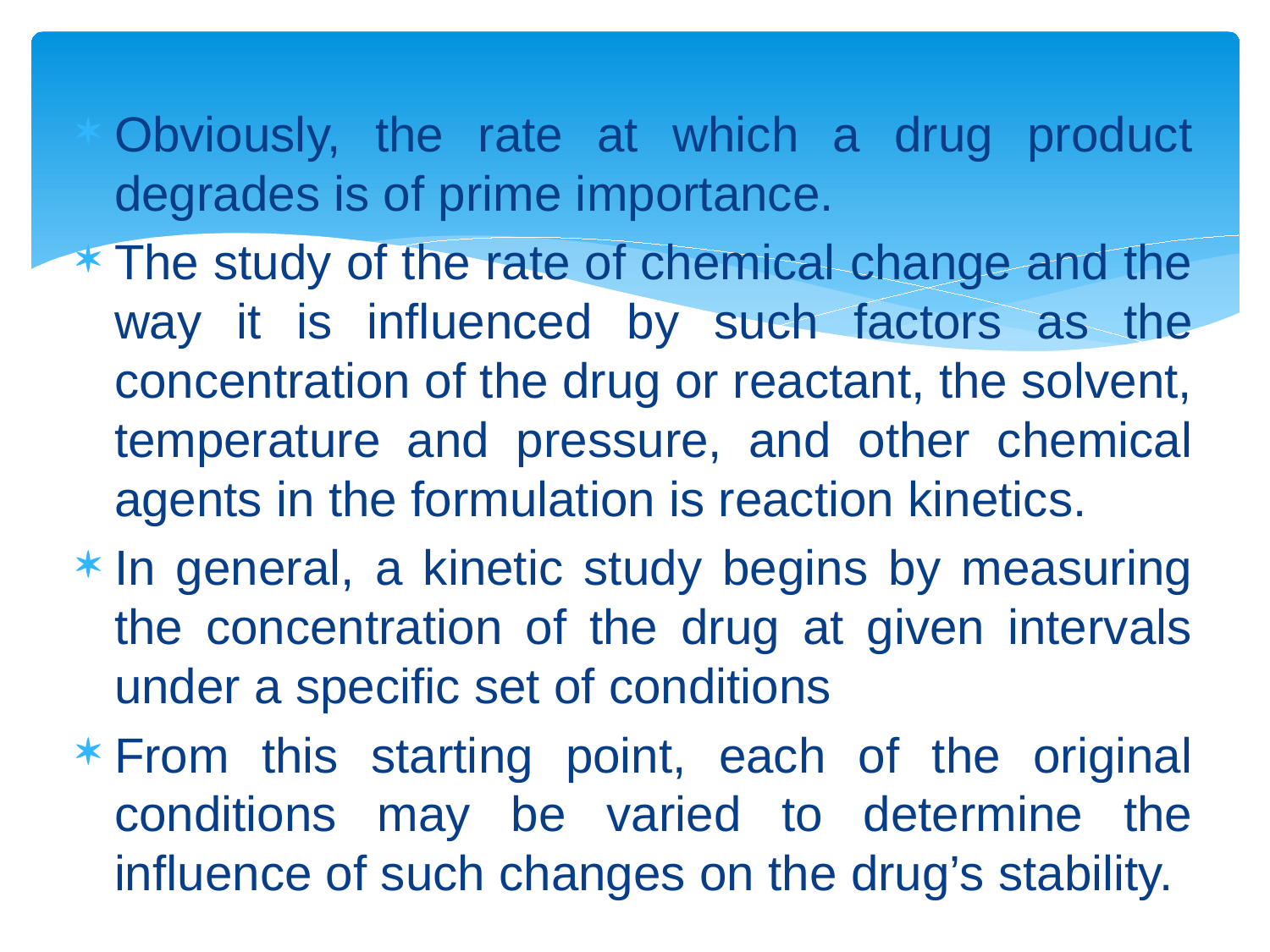

Obviously, the rate at which a drug product degrades is of prime importance.
The study of the rate of chemical change and the way it is inﬂuenced by such factors as the concentration of the drug or reactant, the solvent, temperature and pressure, and other chemical agents in the formulation is reaction kinetics.
In general, a kinetic study begins by measuring the concentration of the drug at given intervals under a speciﬁc set of conditions
From this starting point, each of the original conditions may be varied to determine the inﬂuence of such changes on the drug’s stability.